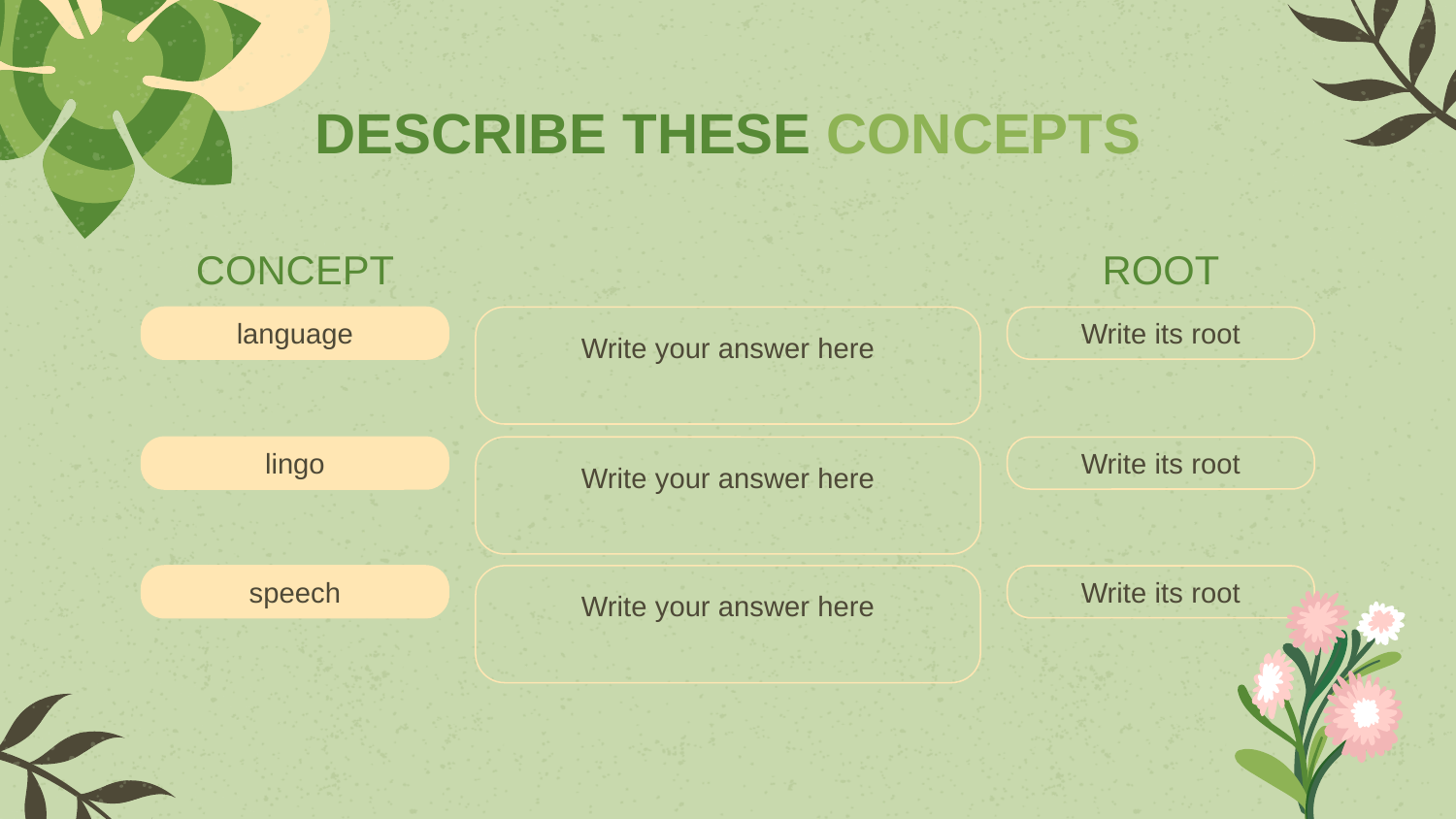

# DESCRIBE THESE CONCEPTS
CONCEPT
ROOT
language
Write your answer here
Write its root
lingo
Write your answer here
Write its root
speech
Write your answer here
Write its root